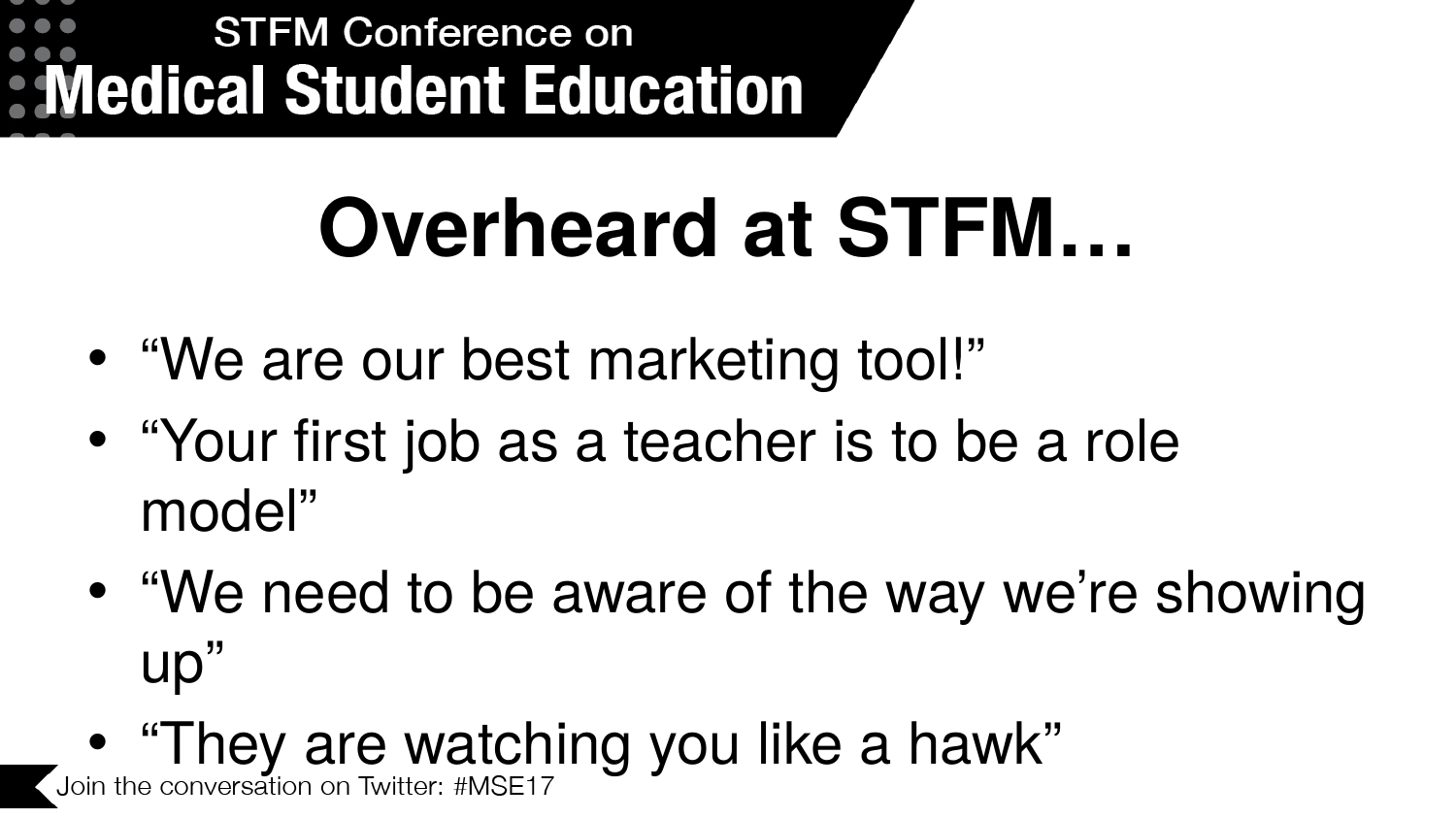

# Overheard at STFM…
“We are our best marketing tool!”
“Your first job as a teacher is to be a role model”
“We need to be aware of the way we’re showing up”
“They are watching you like a hawk”